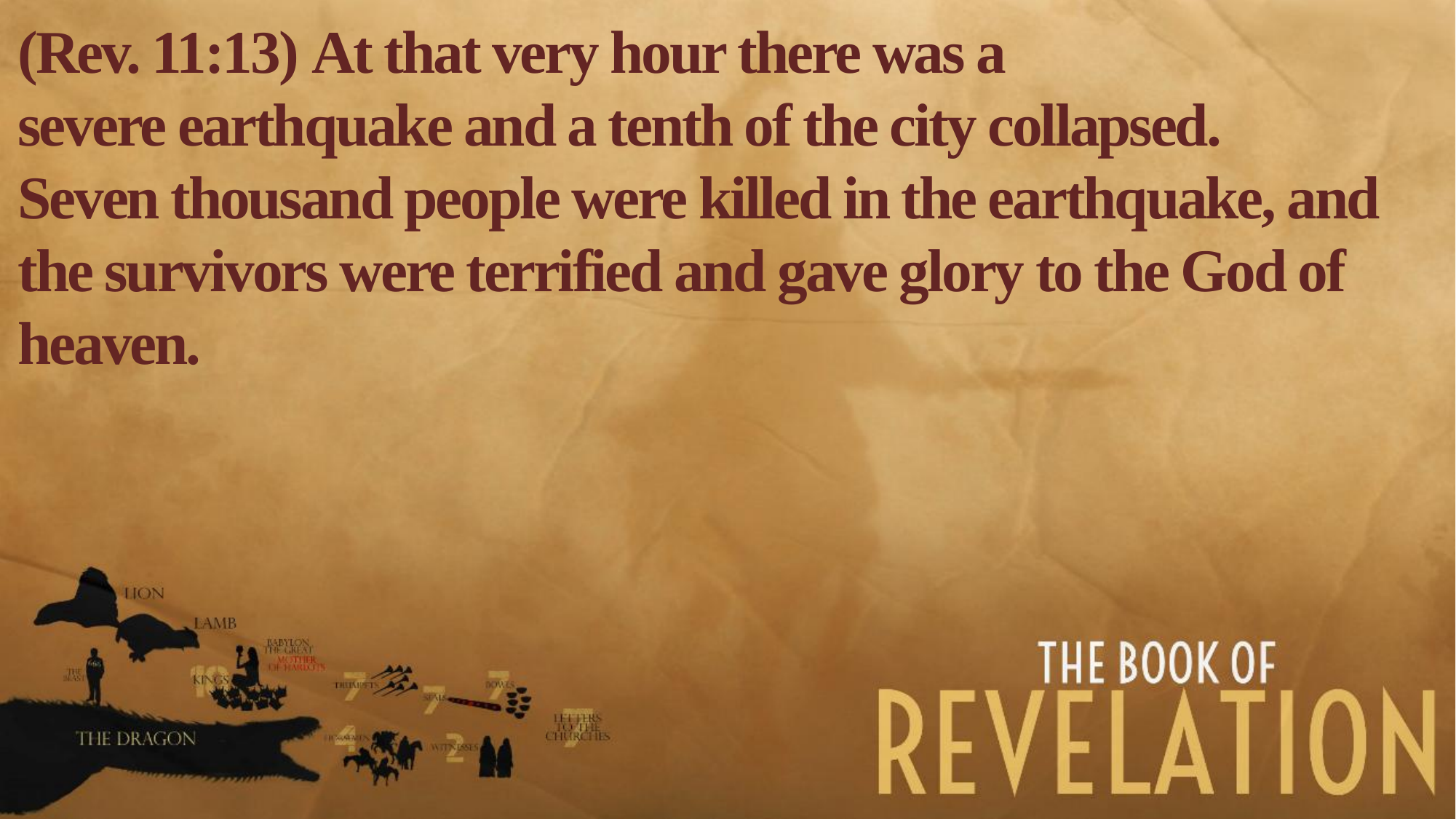

(Rev. 11:13) At that very hour there was a
severe earthquake and a tenth of the city collapsed.
Seven thousand people were killed in the earthquake, and the survivors were terrified and gave glory to the God of heaven.